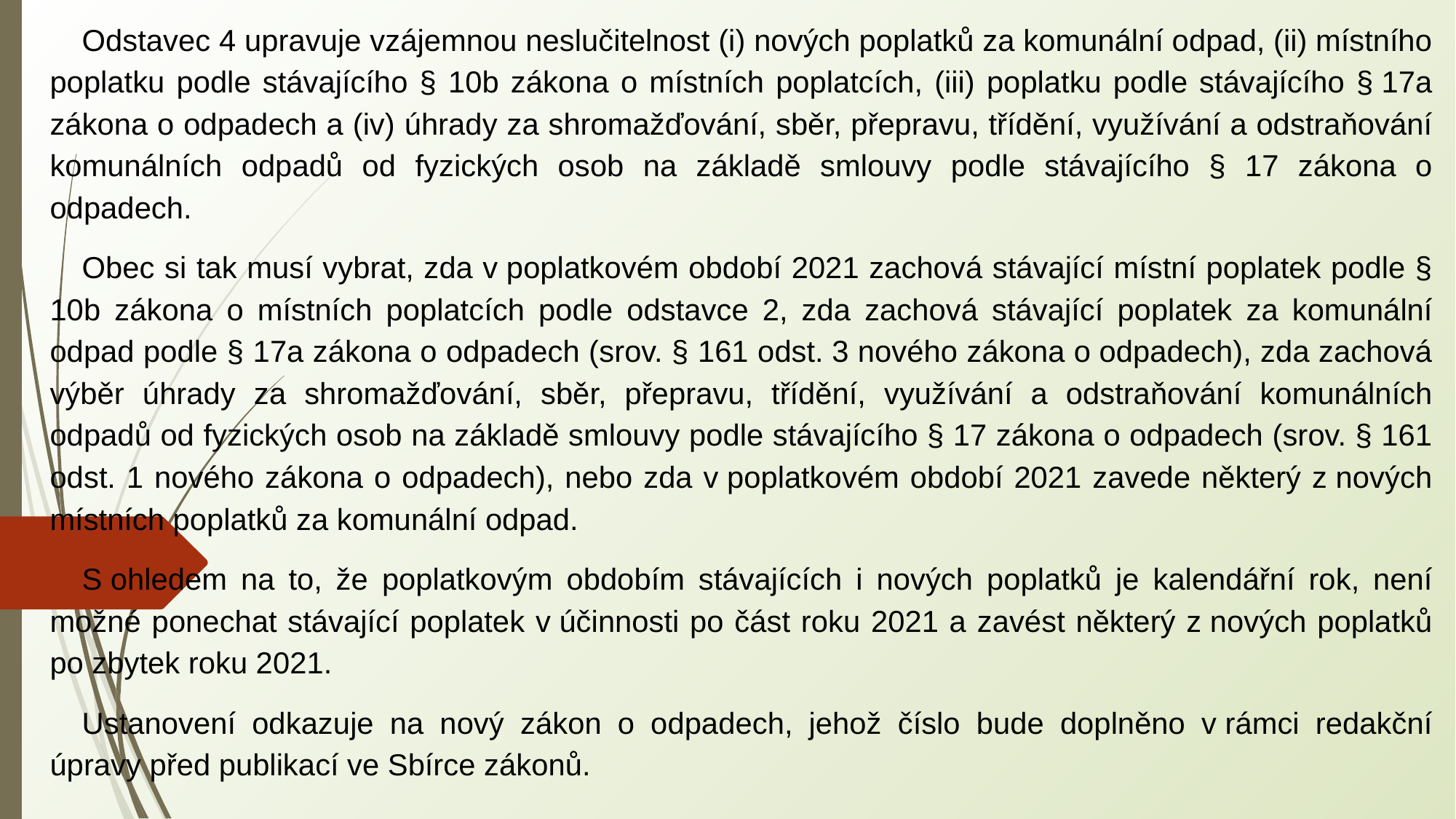

Odstavec 4 upravuje vzájemnou neslučitelnost (i) nových poplatků za komunální odpad, (ii) místního poplatku podle stávajícího § 10b zákona o místních poplatcích, (iii) poplatku podle stávajícího § 17a zákona o odpadech a (iv) úhrady za shromažďování, sběr, přepravu, třídění, využívání a odstraňování komunálních odpadů od fyzických osob na základě smlouvy podle stávajícího § 17 zákona o odpadech.
Obec si tak musí vybrat, zda v poplatkovém období 2021 zachová stávající místní poplatek podle § 10b zákona o místních poplatcích podle odstavce 2, zda zachová stávající poplatek za komunální odpad podle § 17a zákona o odpadech (srov. § 161 odst. 3 nového zákona o odpadech), zda zachová výběr úhrady za shromažďování, sběr, přepravu, třídění, využívání a odstraňování komunálních odpadů od fyzických osob na základě smlouvy podle stávajícího § 17 zákona o odpadech (srov. § 161 odst. 1 nového zákona o odpadech), nebo zda v poplatkovém období 2021 zavede některý z nových místních poplatků za komunální odpad.
S ohledem na to, že poplatkovým obdobím stávajících i nových poplatků je kalendářní rok, není možné ponechat stávající poplatek v účinnosti po část roku 2021 a zavést některý z nových poplatků po zbytek roku 2021.
Ustanovení odkazuje na nový zákon o odpadech, jehož číslo bude doplněno v rámci redakční úpravy před publikací ve Sbírce zákonů.